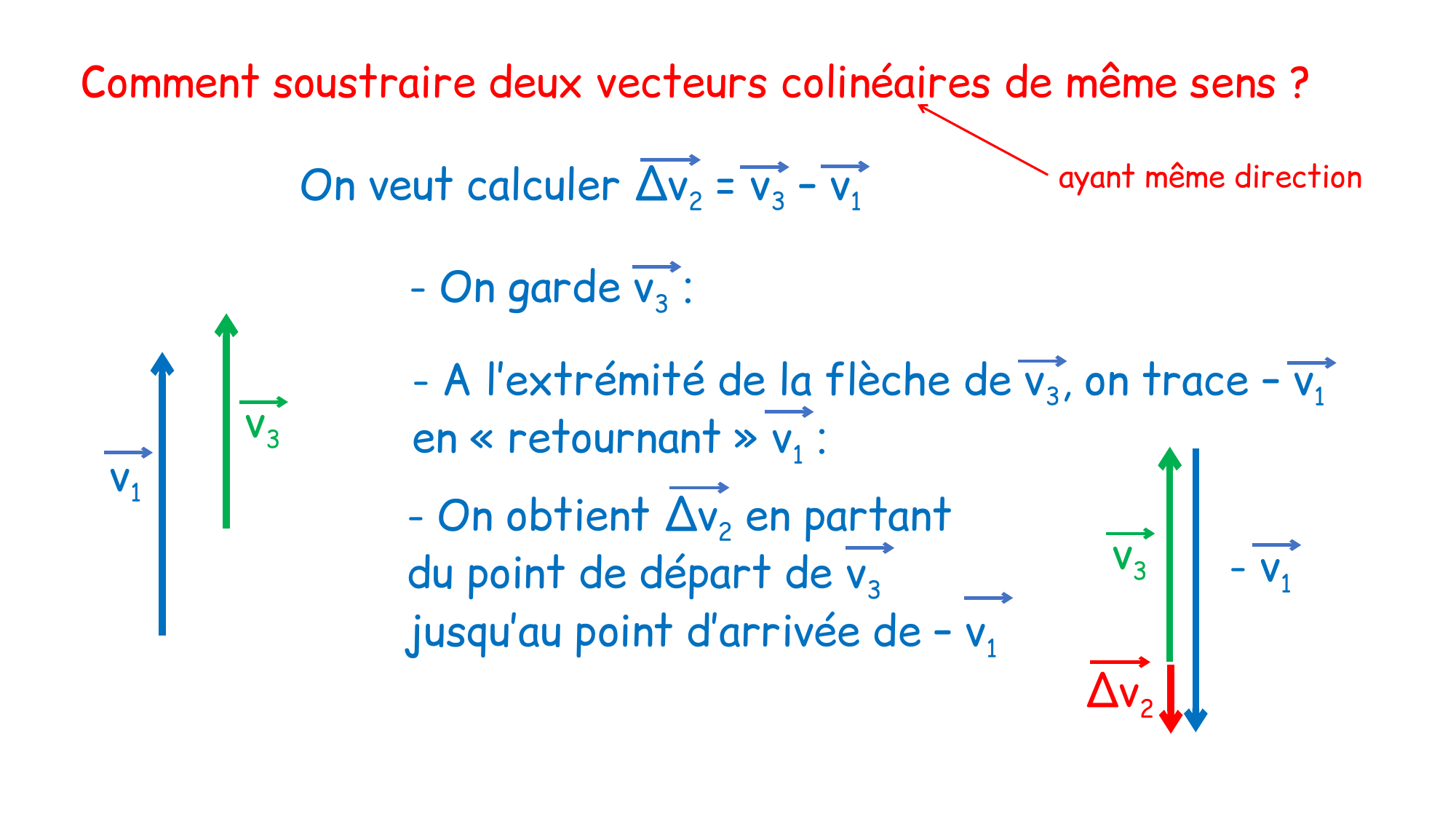

Comment soustraire deux vecteurs colinéaires de même sens ?
ayant même direction
On veut calculer Δv2 = v3 – v1
- On garde v3 :
- A l’extrémité de la flèche de v3, on trace – v1 en « retournant » v1 :
v3
v1
- On obtient Δv2 en partant du point de départ de v3 jusqu’au point d’arrivée de – v1
v3
- v1
Δv2